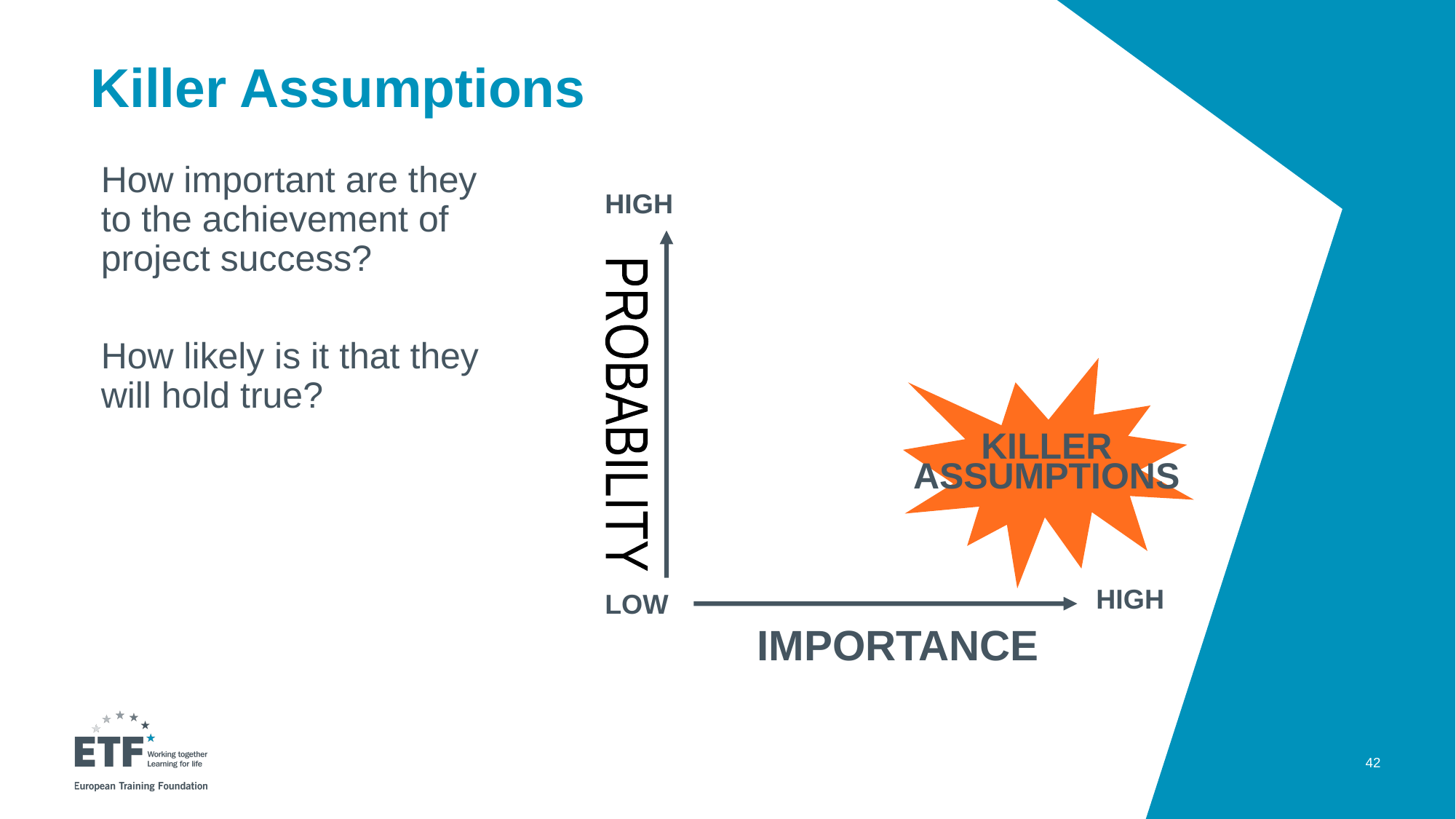

# Killer Assumptions
How important are they to the achievement of project success?

How likely is it that they will hold true?
HIGH

KILLER
ASSUMPTIONS
PROBABILITY
HIGH
LOW

IMPORTANCE
42